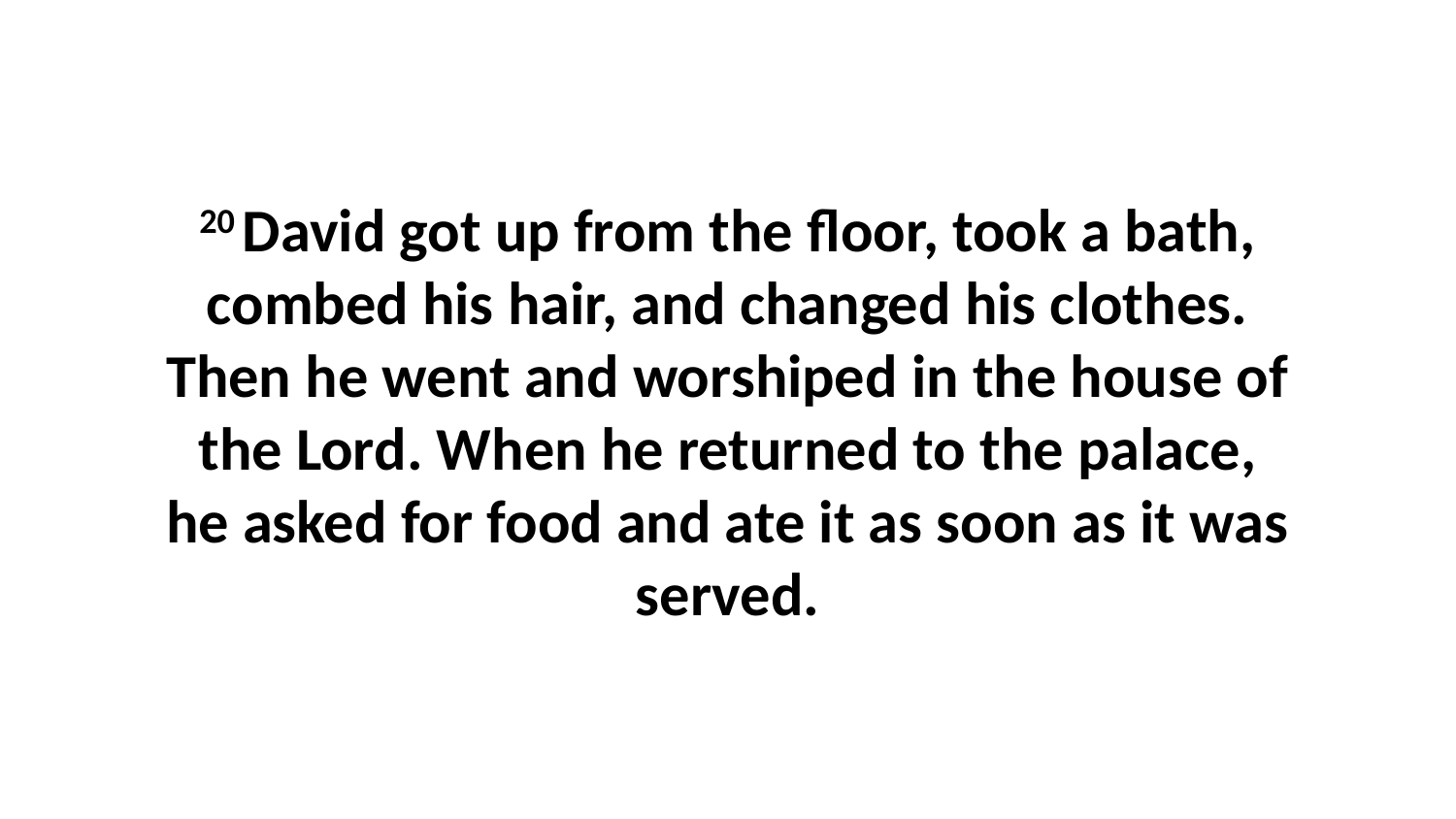

20 David got up from the floor, took a bath, combed his hair, and changed his clothes. Then he went and worshiped in the house of the Lord. When he returned to the palace, he asked for food and ate it as soon as it was served.